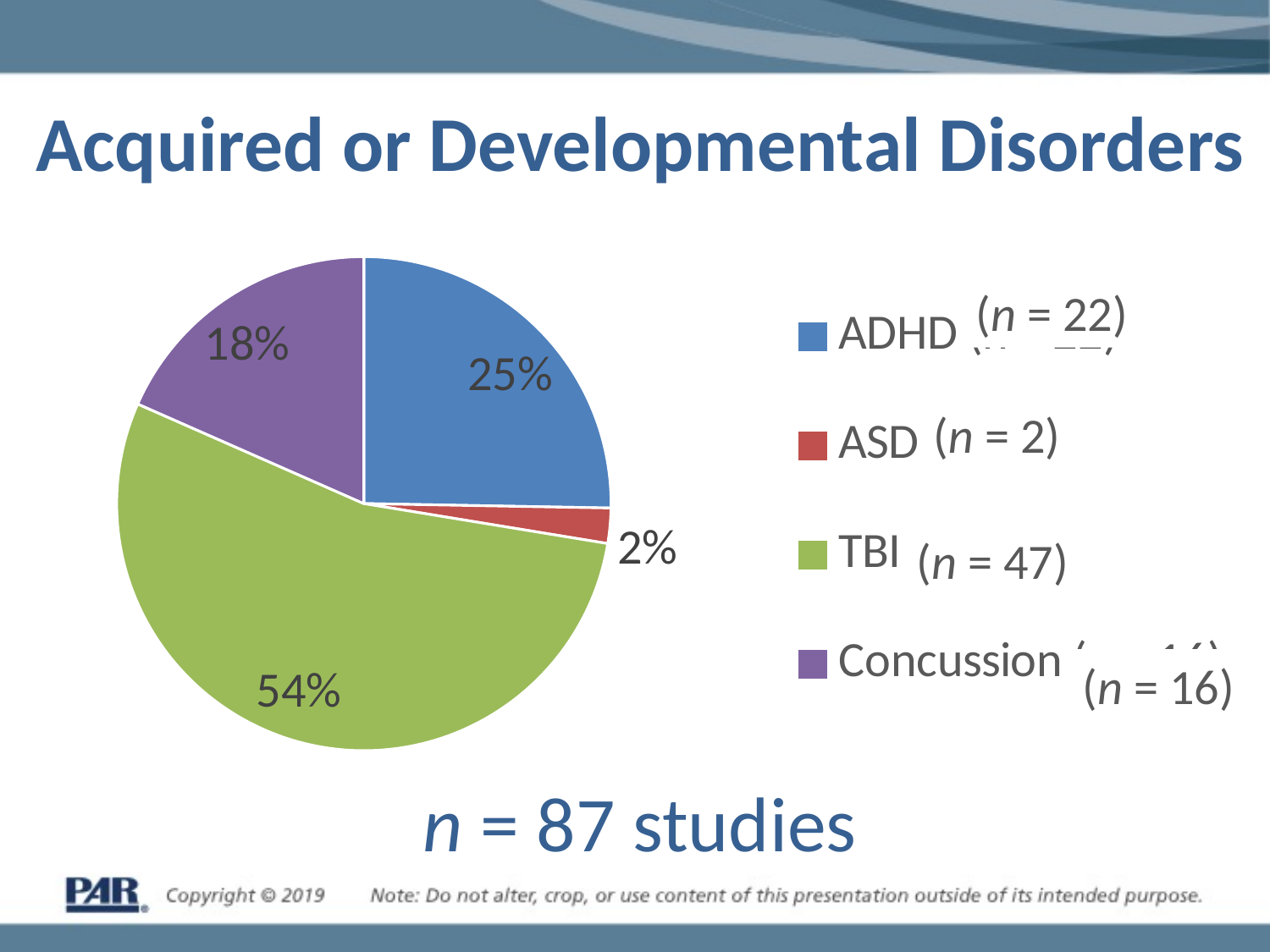

# Acquired or Developmental Disorders

### Chart

| Category |  |
|---|---|
| ADHD (n = 22) | 0.252873563218391 |
| ASD (n = 2) | 0.0229885057471264 |
| TBI (n = 47) | 0.540229885057471 |
| Concussion (n = 16) | 0.183908045977011 |
(n = 22)
(n = 2)
(n = 47)
(n = 16)
n = 87 studies